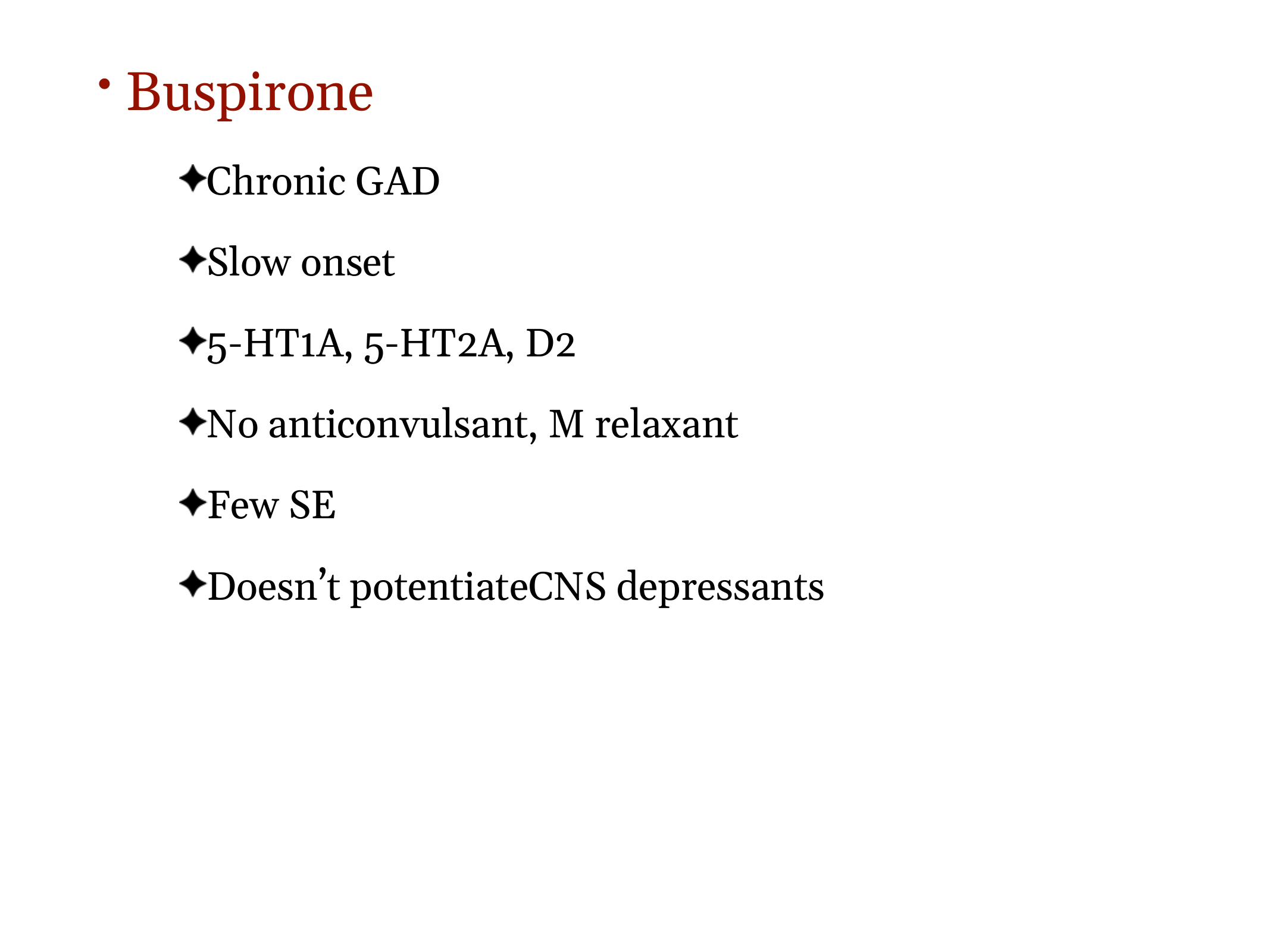

Buspirone
Chronic GAD
Slow onset
5-HT1A, 5-HT2A, D2
No anticonvulsant, M relaxant
Few SE
Doesn’t potentiateCNS depressants